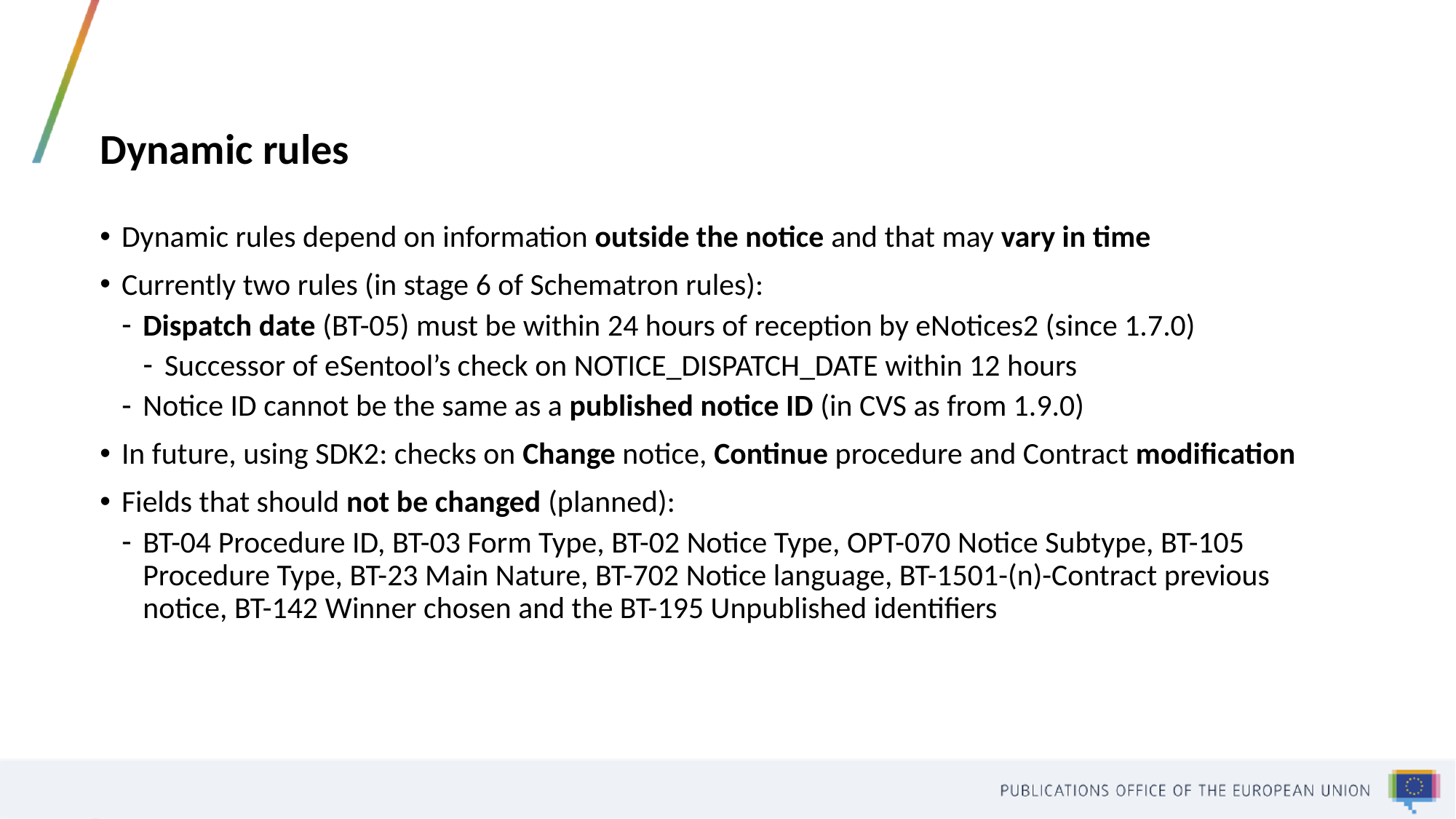

# Dynamic rules
Dynamic rules depend on information outside the notice and that may vary in time
Currently two rules (in stage 6 of Schematron rules):
Dispatch date (BT-05) must be within 24 hours of reception by eNotices2 (since 1.7.0)
Successor of eSentool’s check on NOTICE_DISPATCH_DATE within 12 hours
Notice ID cannot be the same as a published notice ID (in CVS as from 1.9.0)
In future, using SDK2: checks on Change notice, Continue procedure and Contract modification
Fields that should not be changed (planned):
BT-04 Procedure ID, BT-03 Form Type, BT-02 Notice Type, OPT-070 Notice Subtype, BT-105 Procedure Type, BT-23 Main Nature, BT-702 Notice language, BT-1501-(n)-Contract previous notice, BT-142 Winner chosen and the BT-195 Unpublished identifiers